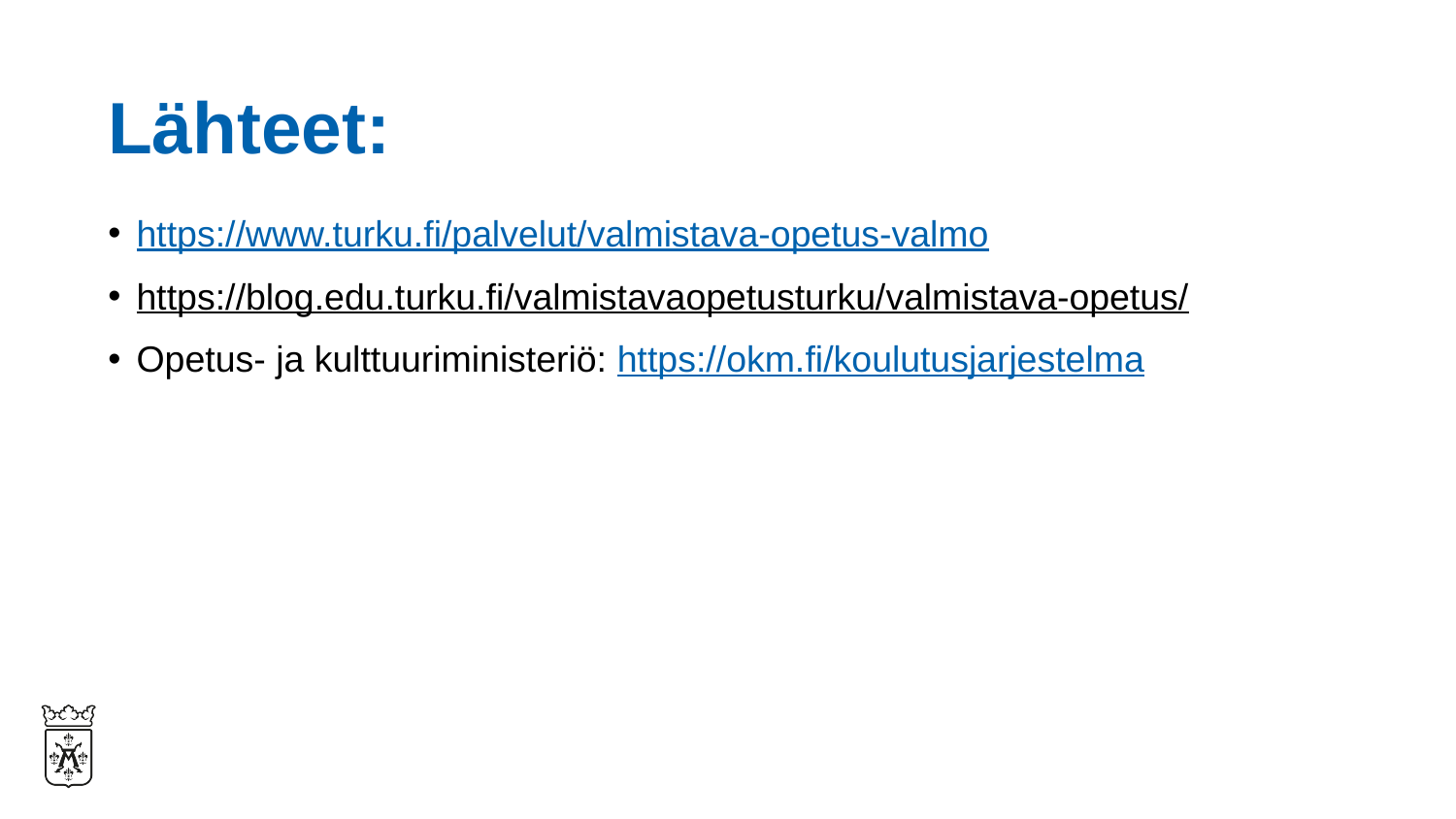

# Lähteet:
https://www.turku.fi/palvelut/valmistava-opetus-valmo
https://blog.edu.turku.fi/valmistavaopetusturku/valmistava-opetus/
Opetus- ja kulttuuriministeriö: https://okm.fi/koulutusjarjestelma